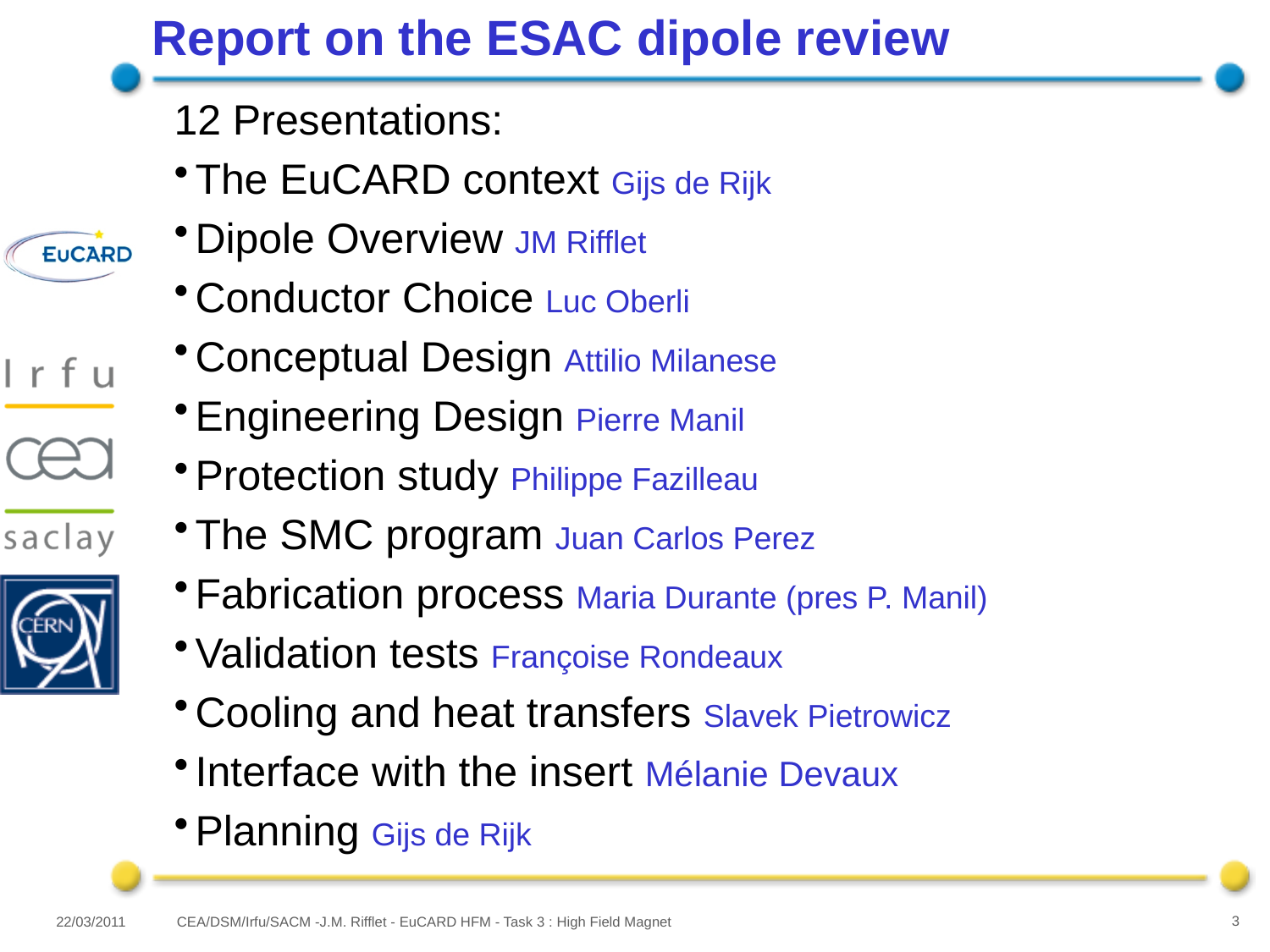

# Report on the ESAC dipole review
12 Presentations:
The EuCARD context Gijs de Rijk
Dipole Overview JM Rifflet
Conductor Choice Luc Oberli
Conceptual Design Attilio Milanese
Engineering Design Pierre Manil
Protection study Philippe Fazilleau
The SMC program Juan Carlos Perez
Fabrication process Maria Durante (pres P. Manil)
Validation tests Françoise Rondeaux
Cooling and heat transfers Slavek Pietrowicz
Interface with the insert Mélanie Devaux
Planning Gijs de Rijk

22/03/2011
CEA/DSM/Irfu/SACM -J.M. Rifflet - EuCARD HFM - Task 3 : High Field Magnet
3